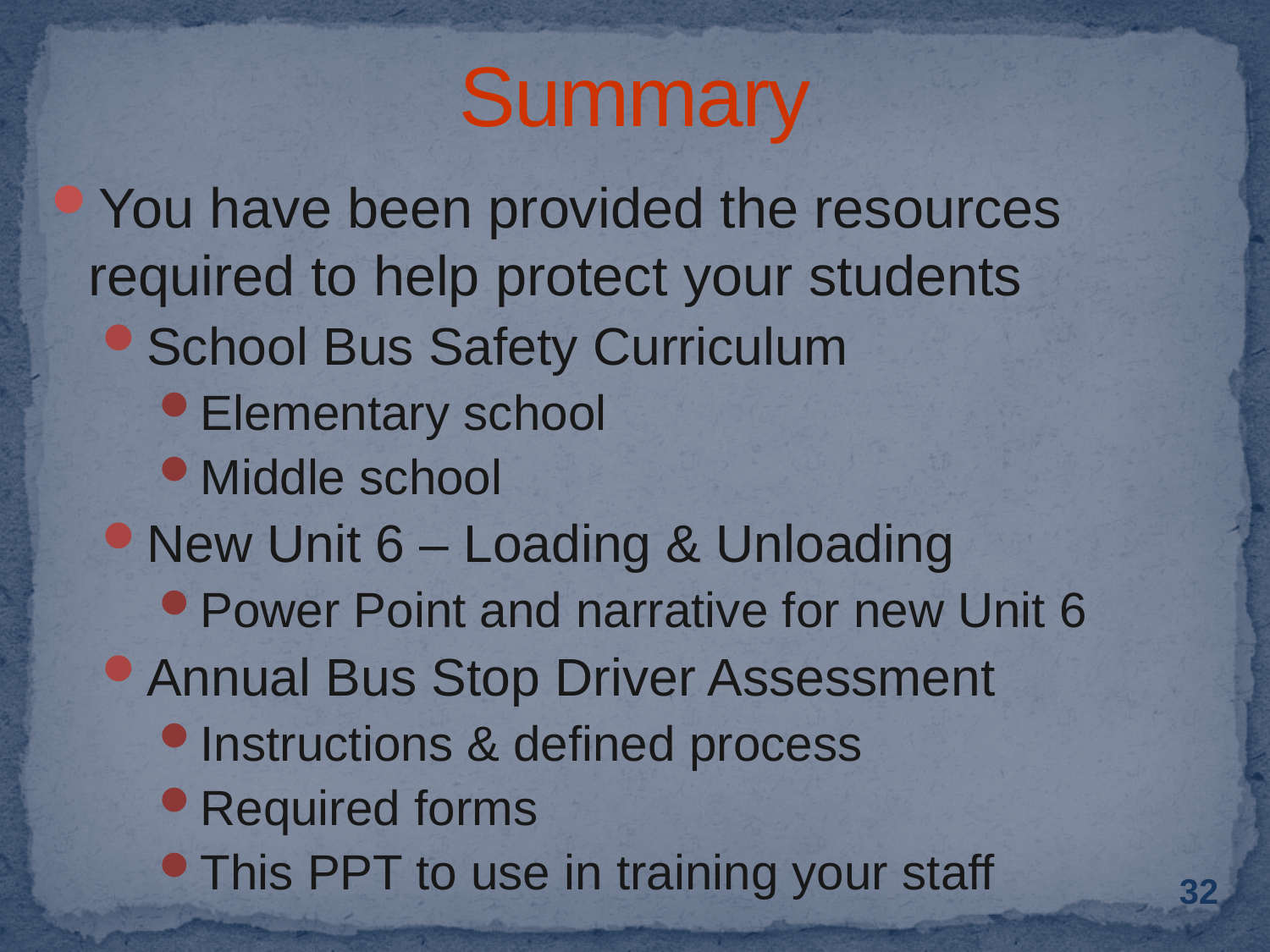

# Summary
You have been provided the resources required to help protect your students
School Bus Safety Curriculum
Elementary school
Middle school
New Unit 6 – Loading & Unloading
Power Point and narrative for new Unit 6
Annual Bus Stop Driver Assessment
Instructions & defined process
Required forms
This PPT to use in training your staff

32